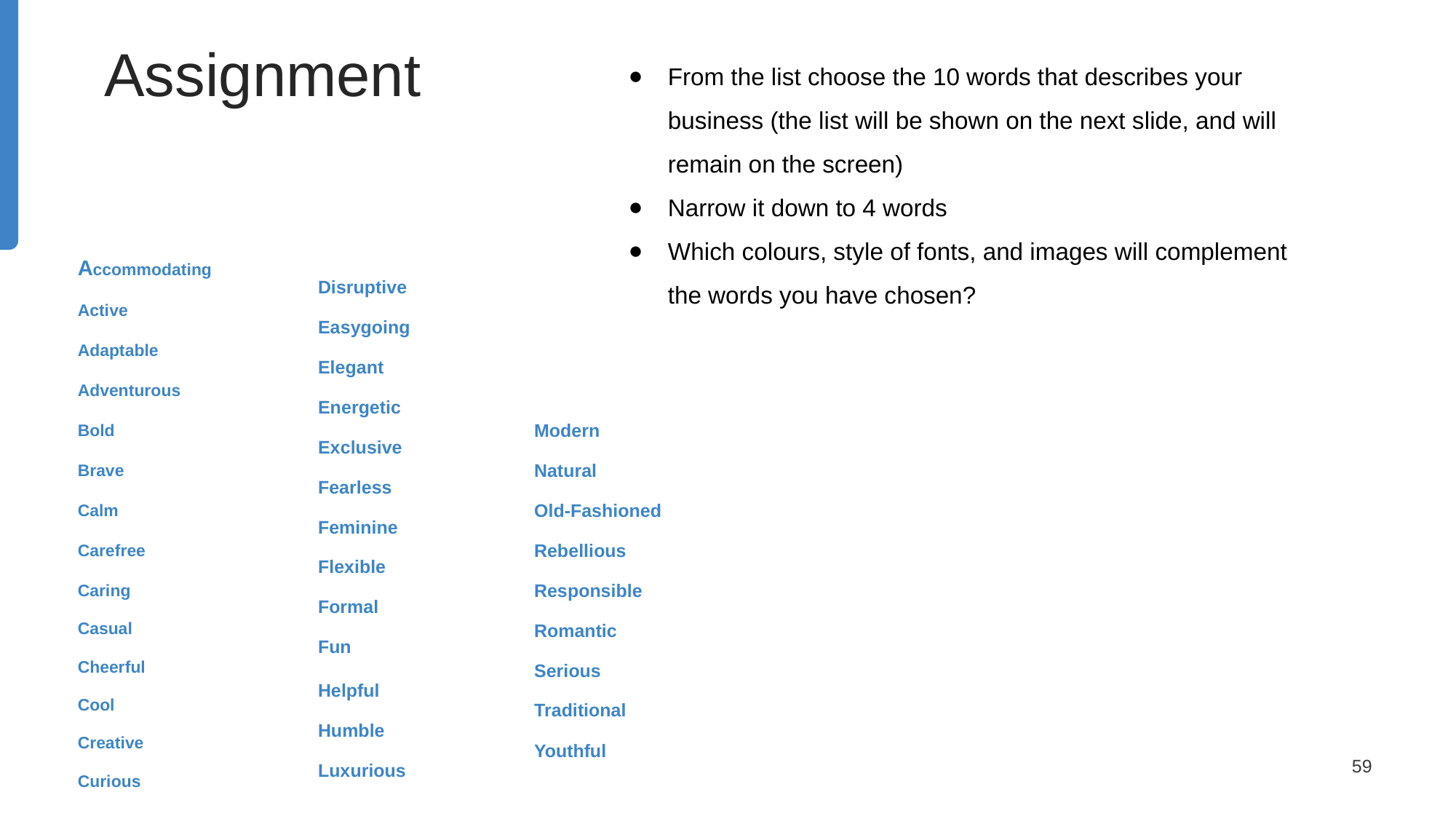

Assignment
From the list choose the 10 words that describes your business (the list will be shown on the next slide, and will remain on the screen)
Narrow it down to 4 words
Which colours, style of fonts, and images will complement the words you have chosen?
Accommodating

Active

Adaptable

Adventurous

Bold

Brave

Calm
Carefree

Caring
Casual
Cheerful
Cool
Creative
Curious

Disruptive
Easygoing
Elegant
Energetic
Exclusive
Fearless
Feminine
Flexible
Formal
Fun
Helpful
Humble
Luxurious
Modern
Natural
Old-Fashioned
Rebellious
Responsible
Romantic
Serious
Traditional
Youthful
59